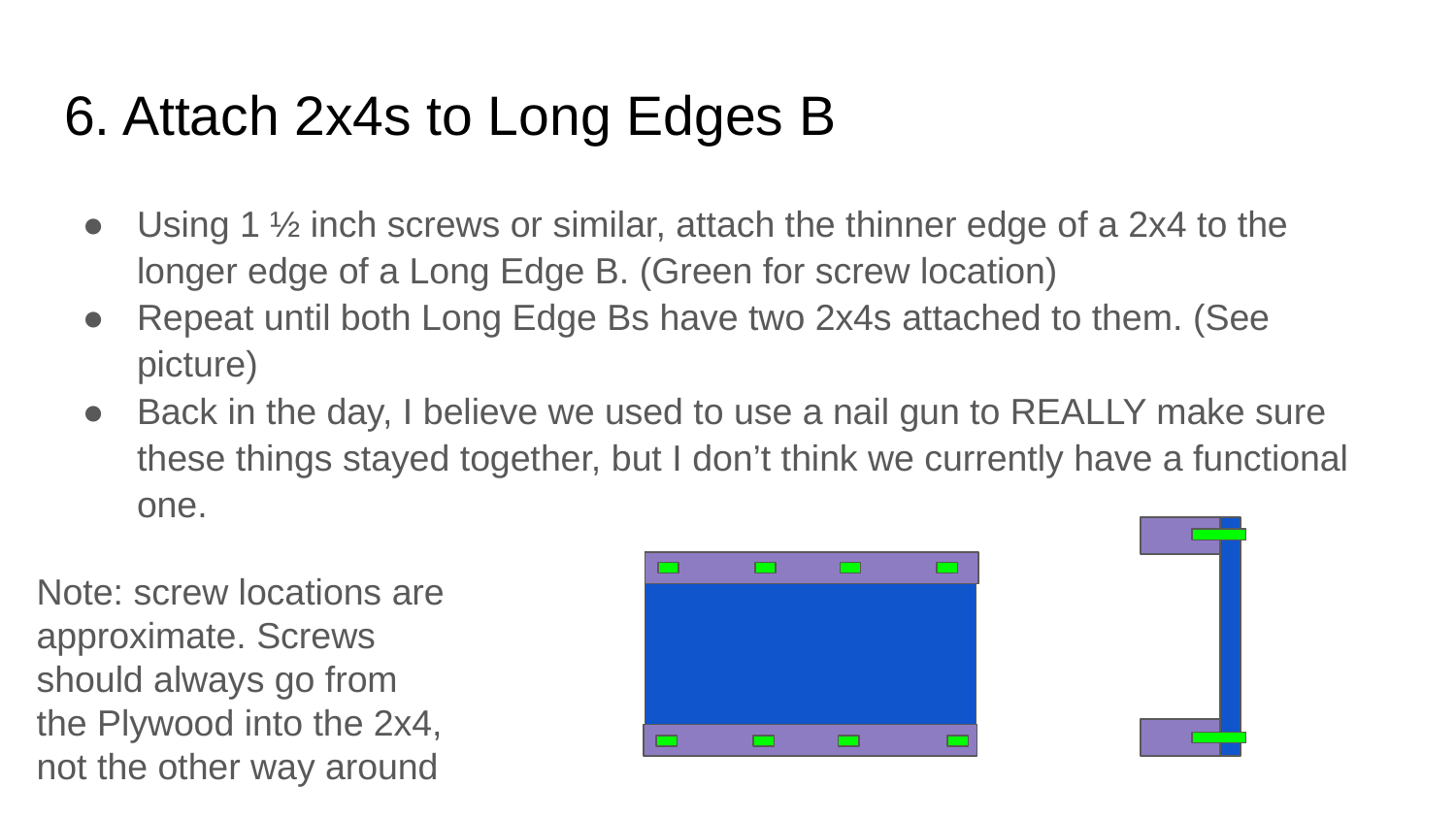

# 6. Attach 2x4s to Long Edges B
Using 1 ½ inch screws or similar, attach the thinner edge of a 2x4 to the longer edge of a Long Edge B. (Green for screw location)
Repeat until both Long Edge Bs have two 2x4s attached to them. (See picture)
Back in the day, I believe we used to use a nail gun to REALLY make sure these things stayed together, but I don’t think we currently have a functional one.

Note: screw locations are approximate. Screws should always go from the Plywood into the 2x4, not the other way around